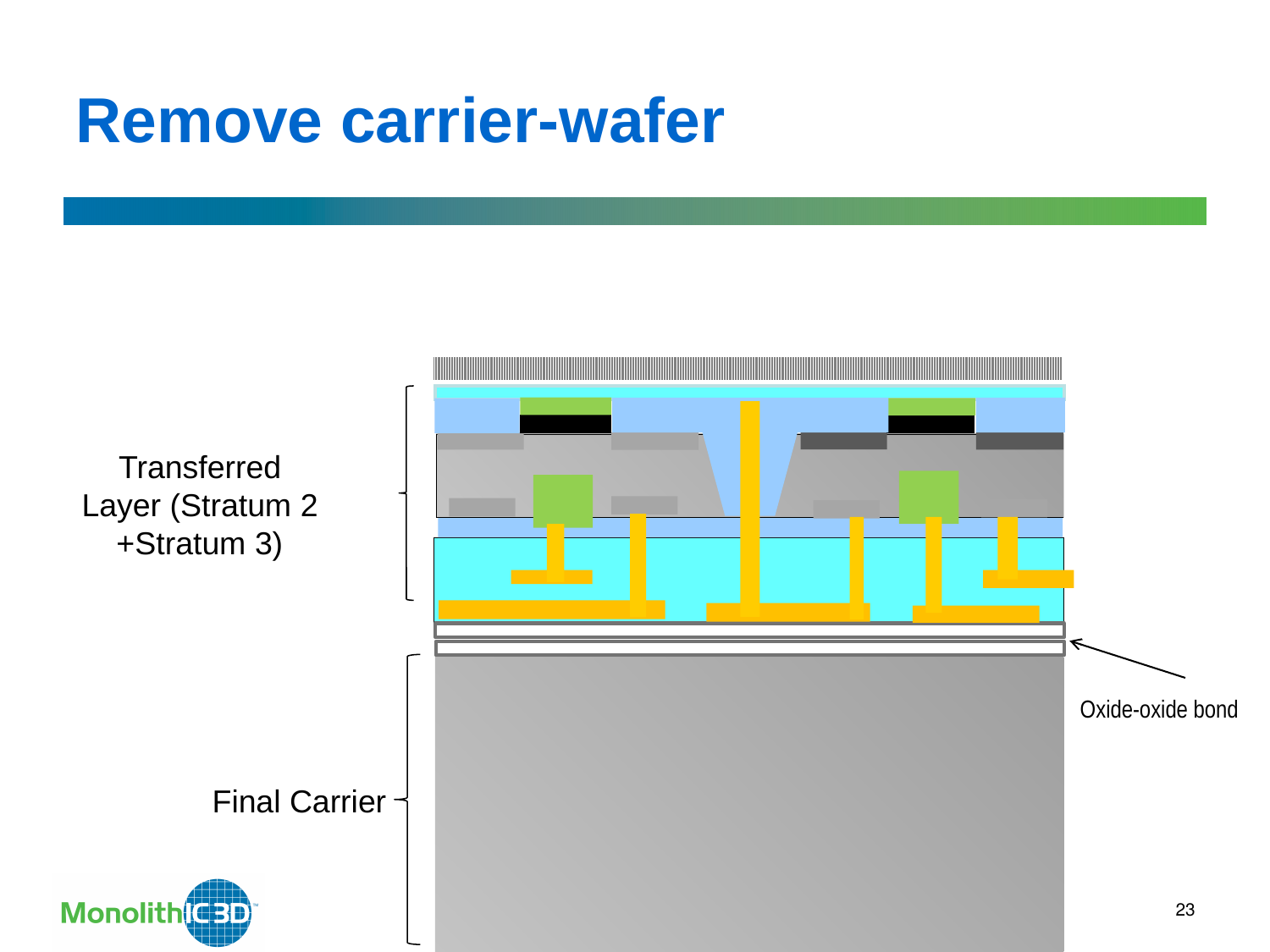

Remove carrier-wafer

Transferred
Layer (Stratum 2 +Stratum 3)

Oxide-oxide bond
Final Carrier
23
MonolithIC 3D Inc. Patents Pending